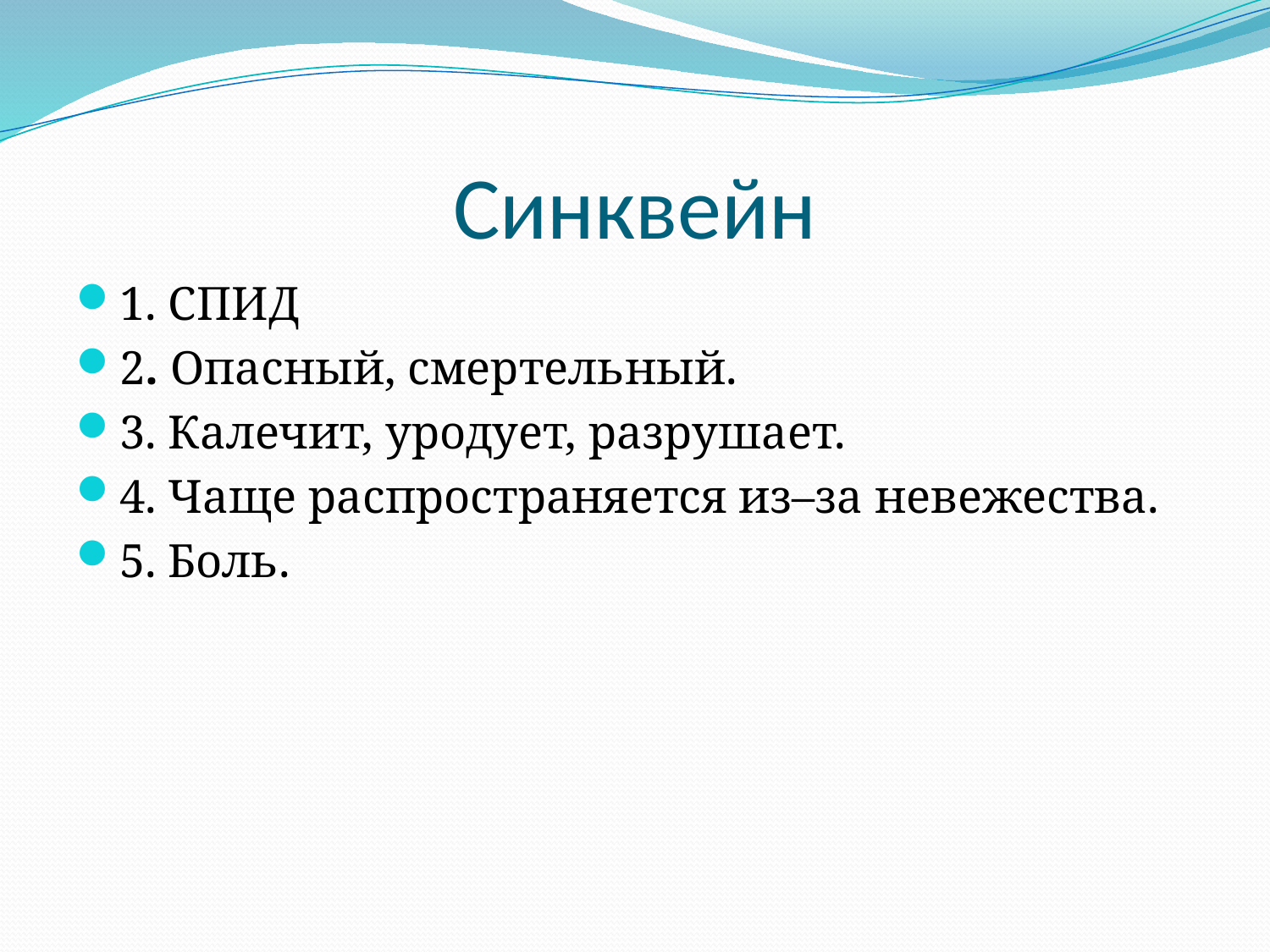

# Синквейн
1. СПИД
2. Опасный, смертельный.
3. Калечит, уродует, разрушает.
4. Чаще распространяется из–за невежества.
5. Боль.